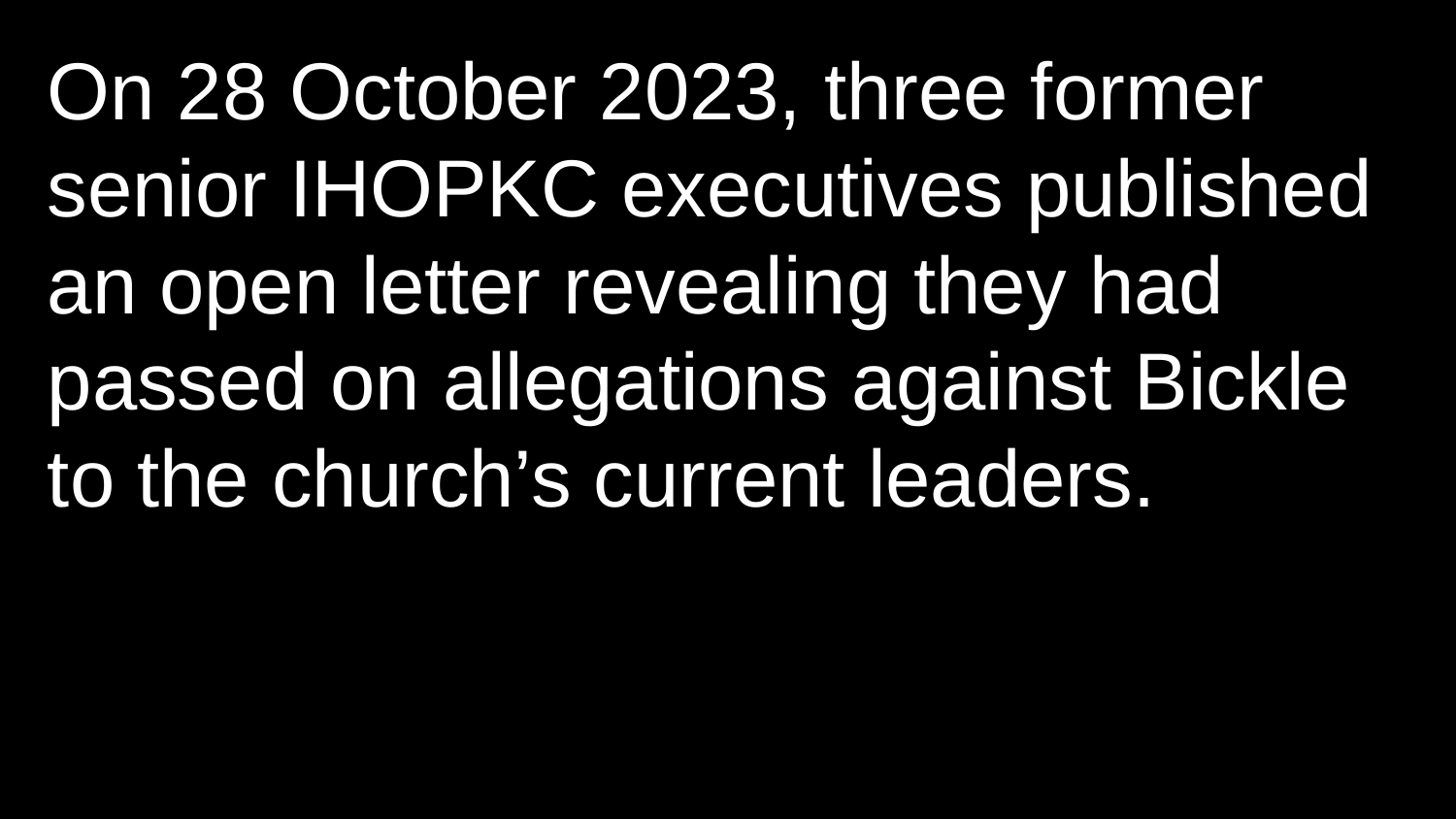

On 28 October 2023, three former senior IHOPKC executives published an open letter revealing they had passed on allegations against Bickle to the church’s current leaders.